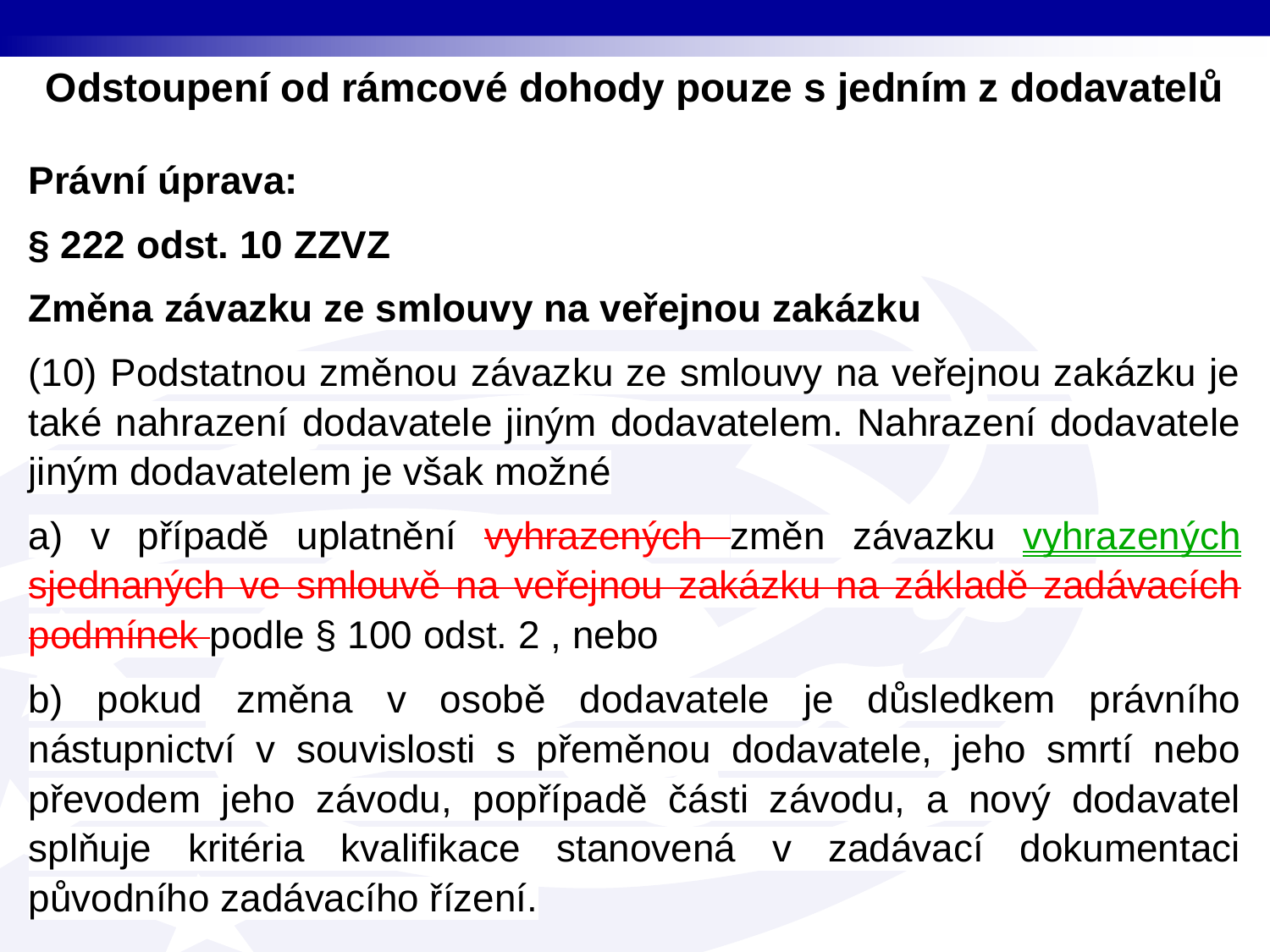

Odstoupení od rámcové dohody pouze s jedním z dodavatelů
Právní úprava:
§ 222 odst. 10 ZZVZ
Změna závazku ze smlouvy na veřejnou zakázku
(10) Podstatnou změnou závazku ze smlouvy na veřejnou zakázku je také nahrazení dodavatele jiným dodavatelem. Nahrazení dodavatele jiným dodavatelem je však možné
a) v případě uplatnění vyhrazených změn závazku vyhrazených sjednaných ve smlouvě na veřejnou zakázku na základě zadávacích podmínek podle § 100 odst. 2 , nebo
b) pokud změna v osobě dodavatele je důsledkem právního nástupnictví v souvislosti s přeměnou dodavatele, jeho smrtí nebo převodem jeho závodu, popřípadě části závodu, a nový dodavatel splňuje kritéria kvalifikace stanovená v zadávací dokumentaci původního zadávacího řízení.